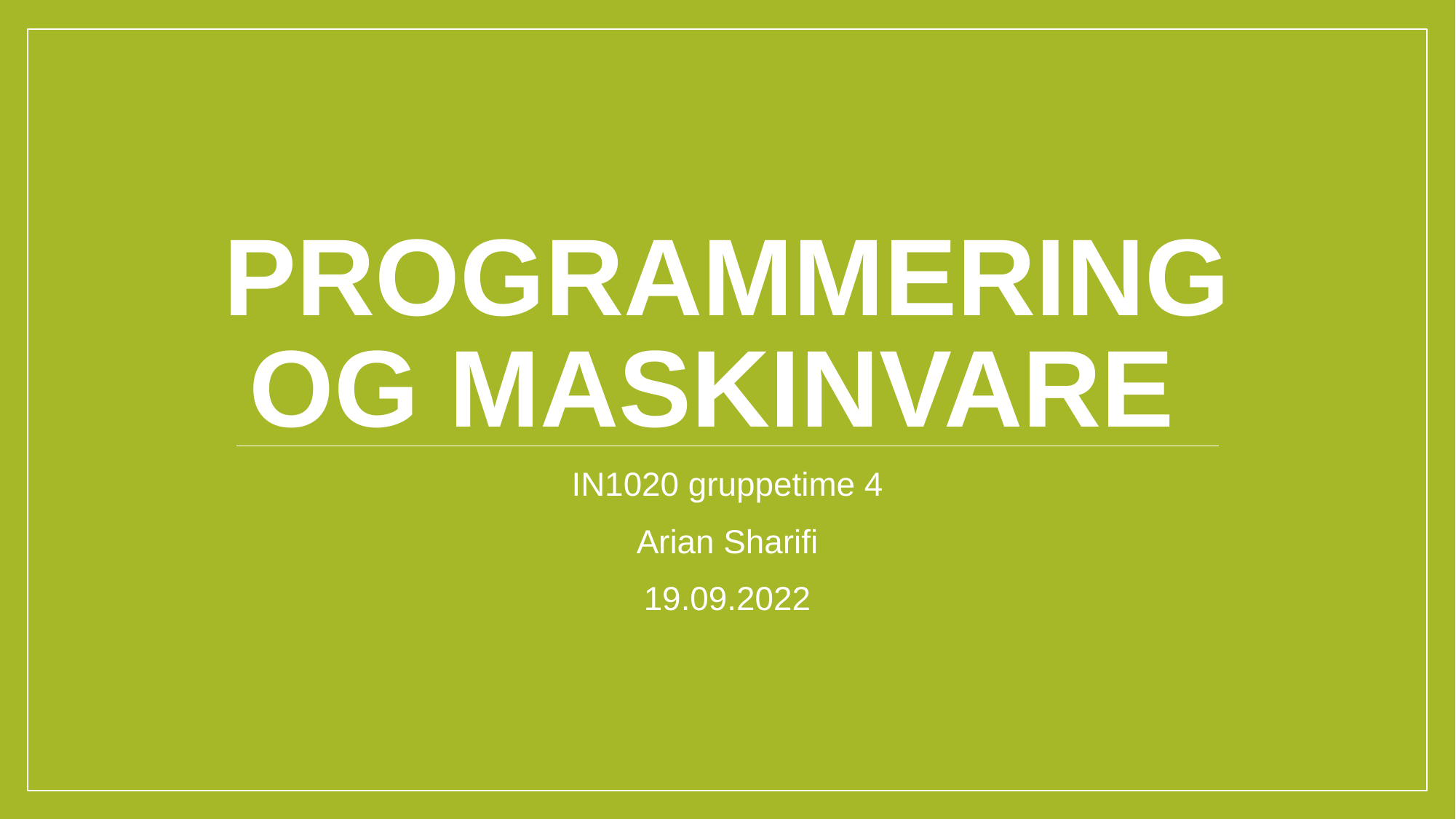

# Programmering og maskinvare
IN1020 gruppetime 4
Arian Sharifi
19.09.2022